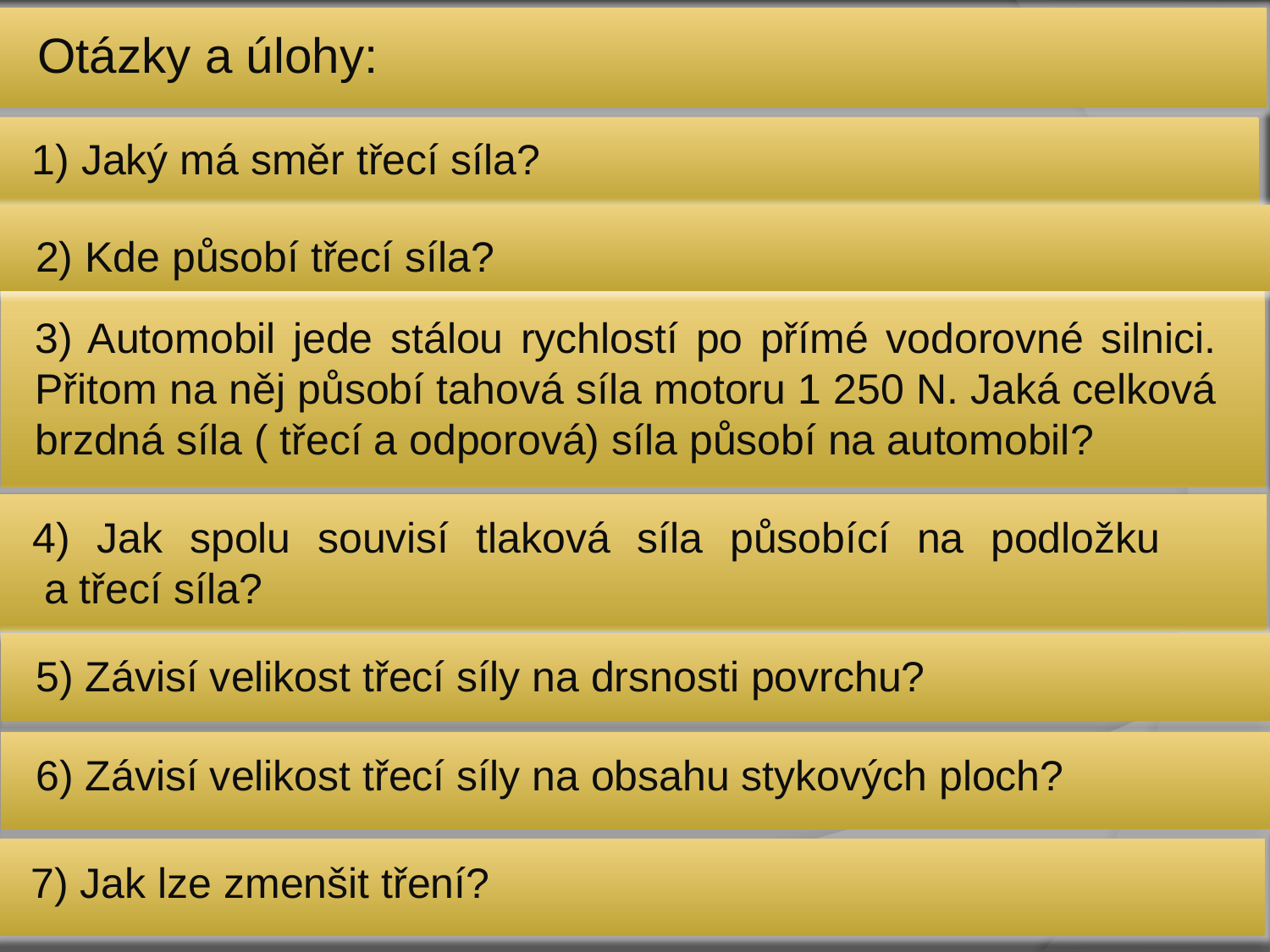

Otázky a úlohy:

1) Jaký má směr třecí síla?

2) Kde působí třecí síla?

3) Automobil jede stálou rychlostí po přímé vodorovné silnici. Přitom na něj působí tahová síla motoru 1 250 N. Jaká celková brzdná síla ( třecí a odporová) síla působí na automobil?

4) Jak spolu souvisí tlaková síla působící na podložku
 a třecí síla?

5) Závisí velikost třecí síly na drsnosti povrchu?

6) Závisí velikost třecí síly na obsahu stykových ploch?

7) Jak lze zmenšit tření?